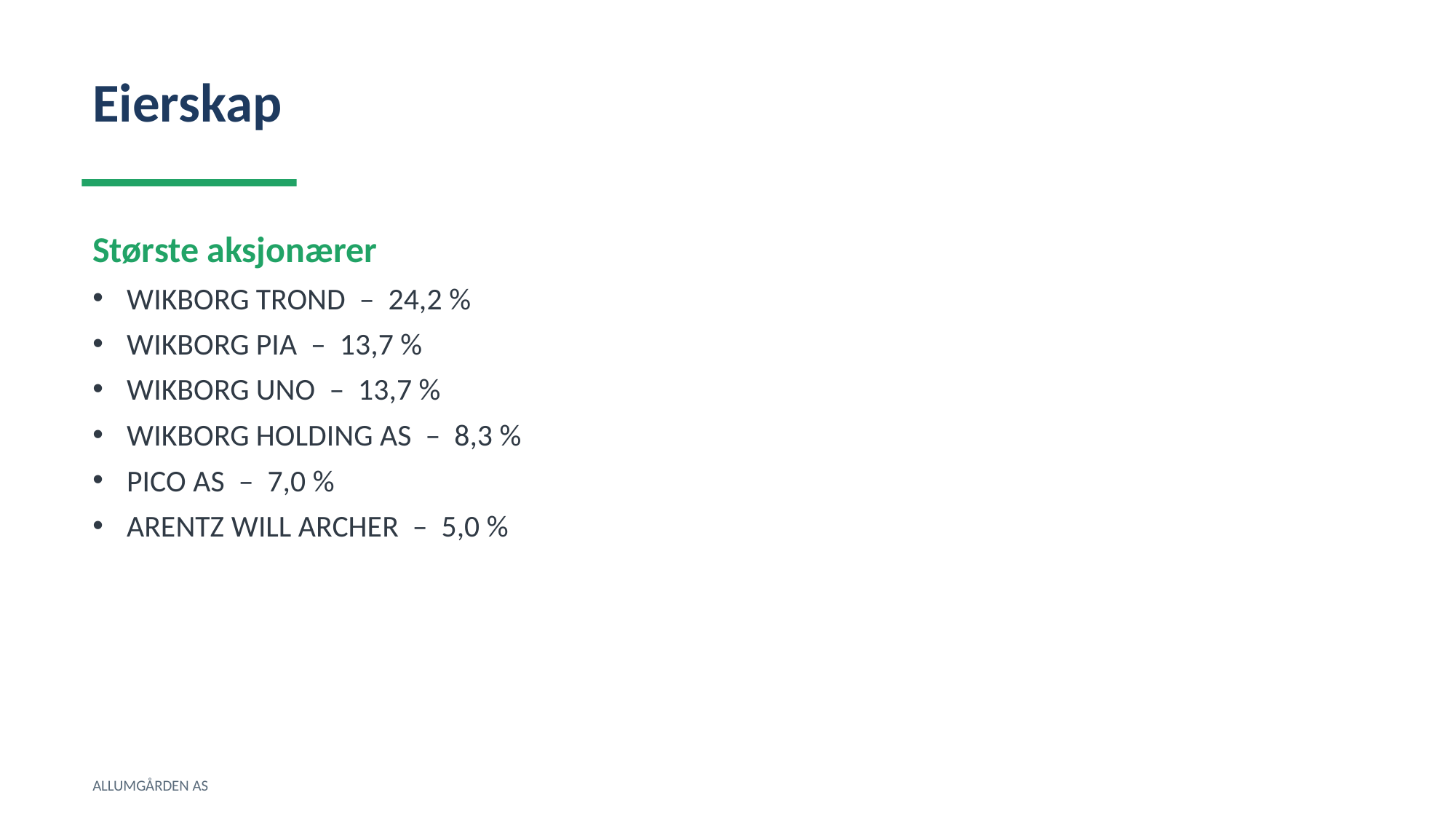

Eierskap

Største aksjonærer
WIKBORG TROND  –  24,2 %
WIKBORG PIA  –  13,7 %
WIKBORG UNO  –  13,7 %
WIKBORG HOLDING AS  –  8,3 %
PICO AS  –  7,0 %
ARENTZ WILL ARCHER  –  5,0 %
ALLUMGÅRDEN AS